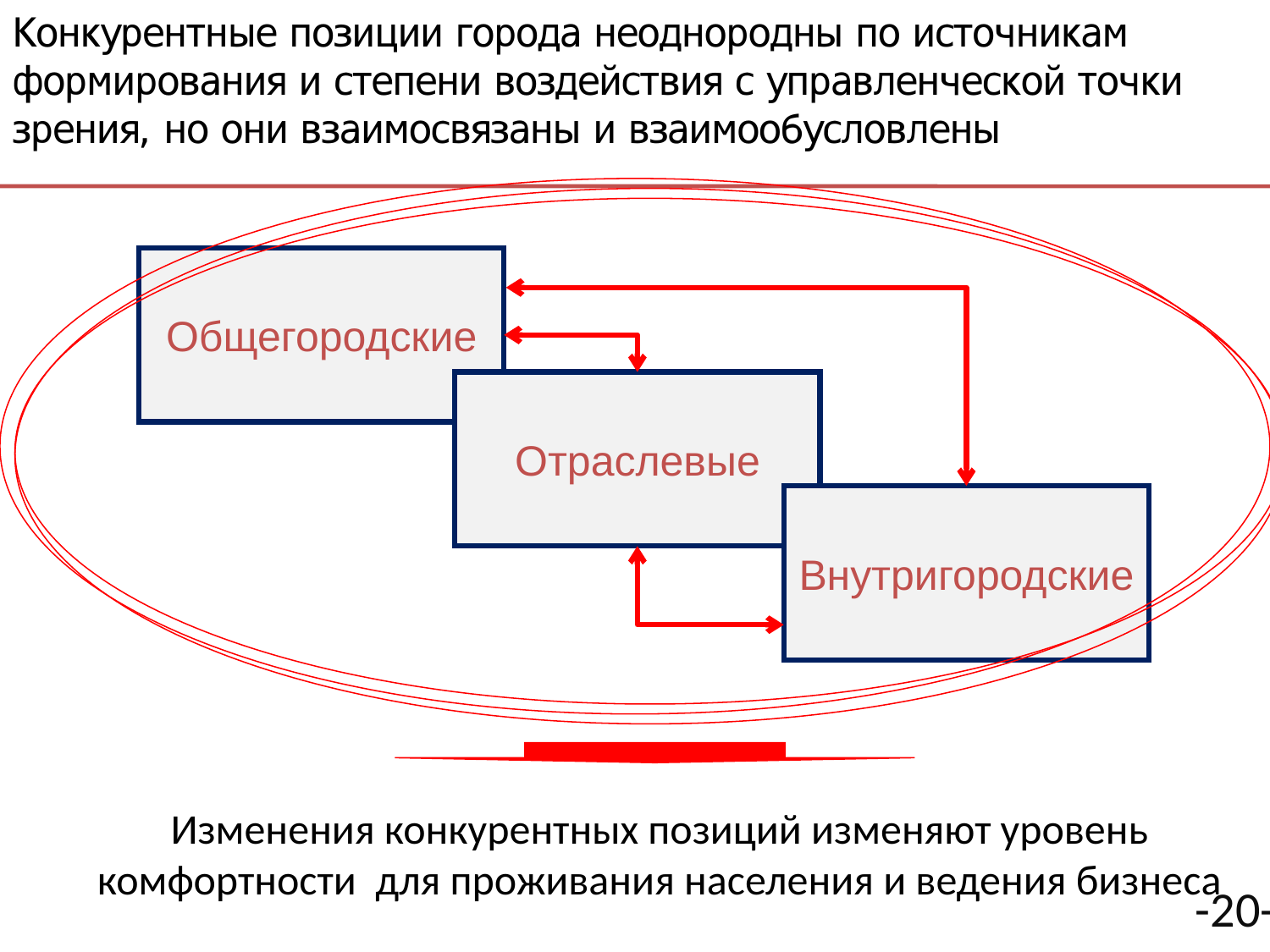

Конкурентные позиции города неоднородны по источникам формирования и степени воздействия с управленческой точки зрения, но они взаимосвязаны и взаимообусловлены

Общегородские
Отраслевые
Внутригородские

Изменения конкурентных позиций изменяют уровень комфортности  для проживания населения и ведения бизнеса
-20-